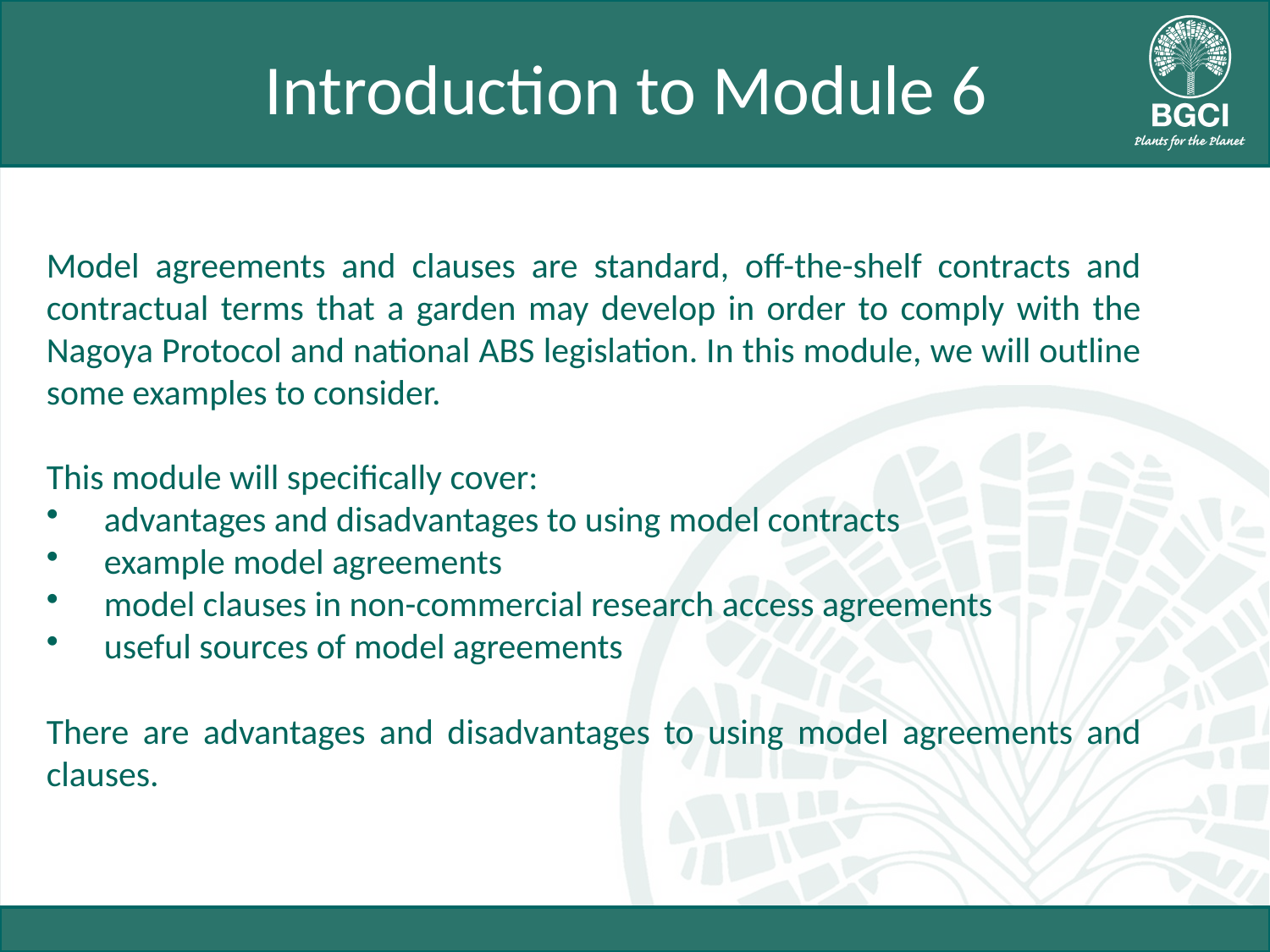

# Introduction to Module 6

Model agreements and clauses are standard, off-the-shelf contracts and contractual terms that a garden may develop in order to comply with the Nagoya Protocol and national ABS legislation. In this module, we will outline some examples to consider.

This module will specifically cover:
 advantages and disadvantages to using model contracts
 example model agreements
 model clauses in non-commercial research access agreements
 useful sources of model agreements

There are advantages and disadvantages to using model agreements and clauses.